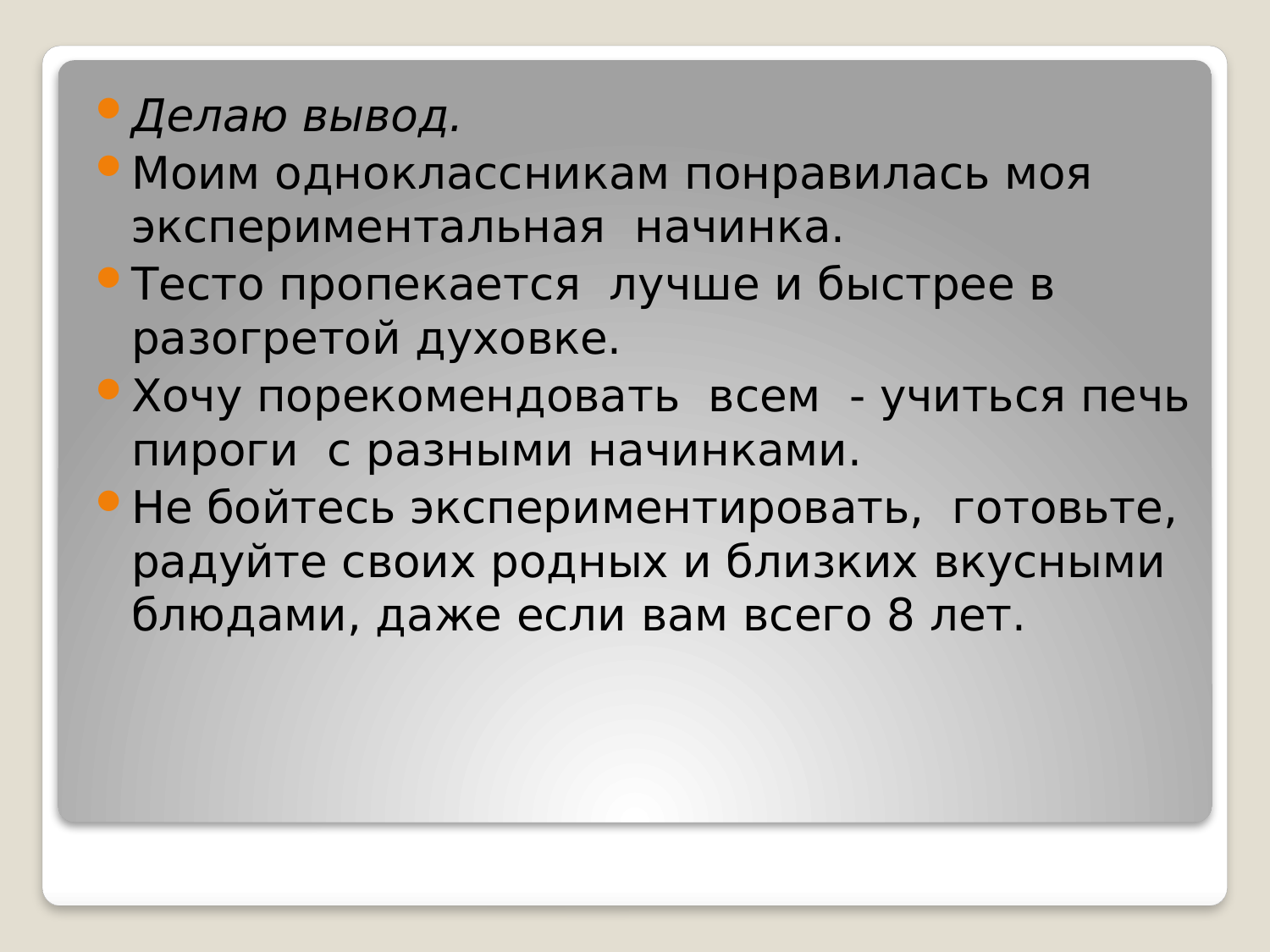

Делаю вывод.
Моим одноклассникам понравилась моя экспериментальная  начинка.
Тесто пропекается  лучше и быстрее в разогретой духовке.
Хочу порекомендовать  всем  - учиться печь пироги  с разными начинками.
Не бойтесь экспериментировать,  готовьте, радуйте своих родных и близких вкусными блюдами, даже если вам всего 8 лет.

#